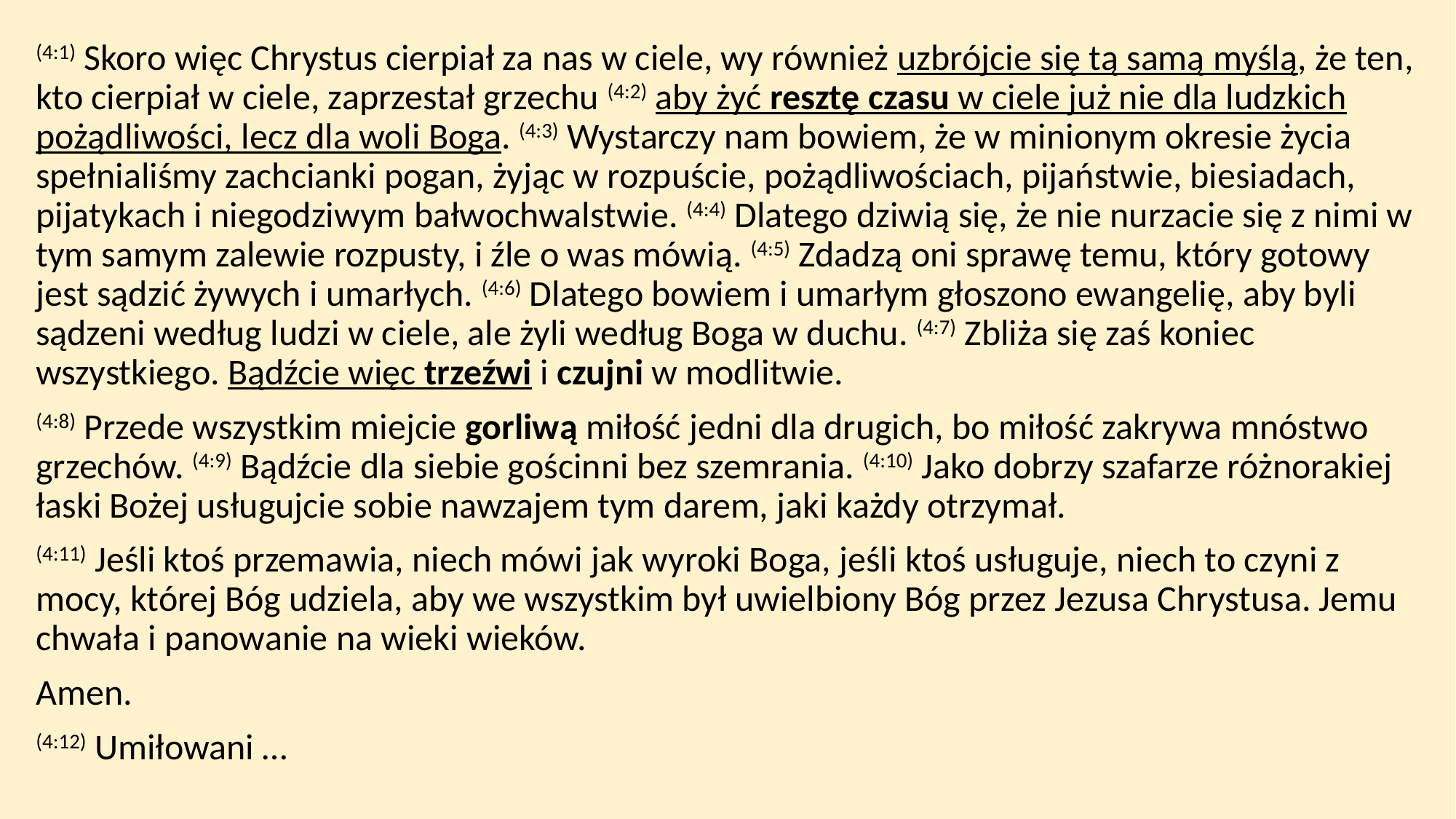

(4:1) Skoro więc Chrystus cierpiał za nas w ciele, wy również uzbrójcie się tą samą myślą, że ten, kto cierpiał w ciele, zaprzestał grzechu (4:2) aby żyć resztę czasu w ciele już nie dla ludzkich pożądliwości, lecz dla woli Boga. (4:3) Wystarczy nam bowiem, że w minionym okresie życia spełnialiśmy zachcianki pogan, żyjąc w rozpuście, pożądliwościach, pijaństwie, biesiadach, pijatykach i niegodziwym bałwochwalstwie. (4:4) Dlatego dziwią się, że nie nurzacie się z nimi w tym samym zalewie rozpusty, i źle o was mówią. (4:5) Zdadzą oni sprawę temu, który gotowy jest sądzić żywych i umarłych. (4:6) Dlatego bowiem i umarłym głoszono ewangelię, aby byli sądzeni według ludzi w ciele, ale żyli według Boga w duchu. (4:7) Zbliża się zaś koniec wszystkiego. Bądźcie więc trzeźwi i czujni w modlitwie.
(4:8) Przede wszystkim miejcie gorliwą miłość jedni dla drugich, bo miłość zakrywa mnóstwo grzechów. (4:9) Bądźcie dla siebie gościnni bez szemrania. (4:10) Jako dobrzy szafarze różnorakiej łaski Bożej usługujcie sobie nawzajem tym darem, jaki każdy otrzymał.
(4:11) Jeśli ktoś przemawia, niech mówi jak wyroki Boga, jeśli ktoś usługuje, niech to czyni z mocy, której Bóg udziela, aby we wszystkim był uwielbiony Bóg przez Jezusa Chrystusa. Jemu chwała i panowanie na wieki wieków.
Amen.
(4:12) Umiłowani …